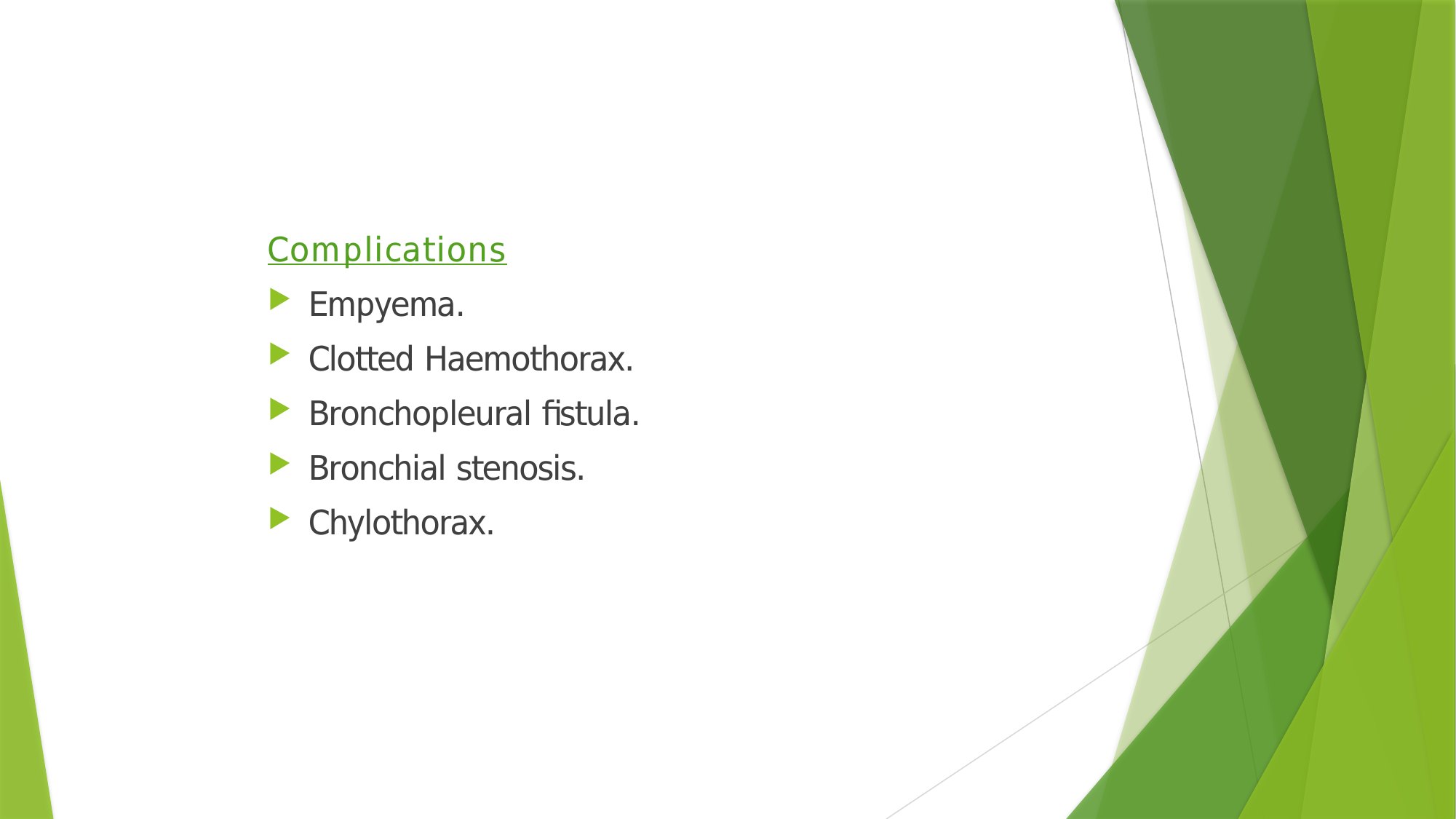

#
Complications
Empyema.
Clotted Haemothorax.
Bronchopleural fistula.
Bronchial stenosis.
Chylothorax.